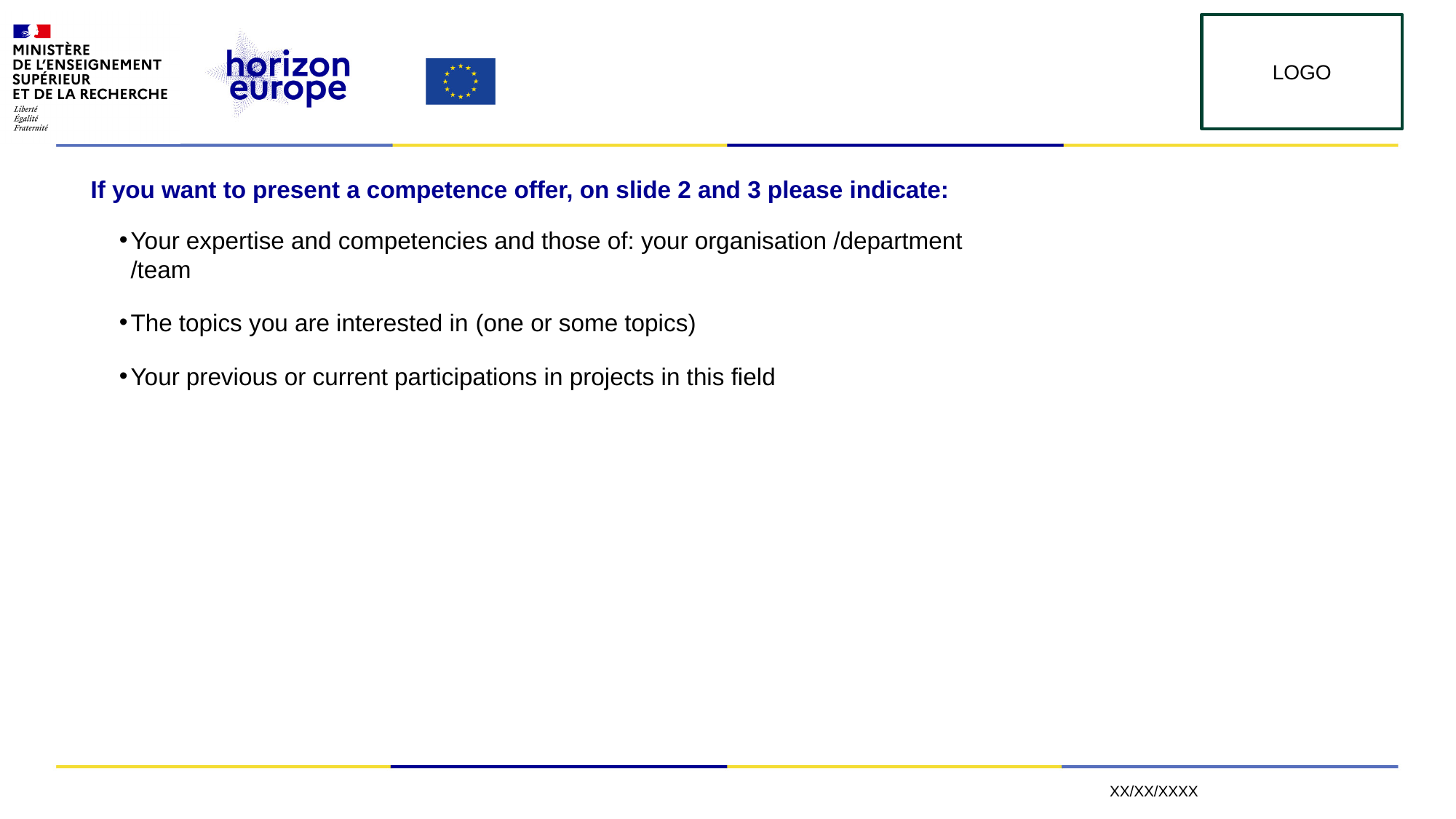

LOGO
If you want to present a competence offer, on slide 2 and 3 please indicate:
Your expertise and competencies and those of: your organisation /department /team
The topics you are interested in (one or some topics)
Your previous or current participations in projects in this field

5
XX/XX/XXXX